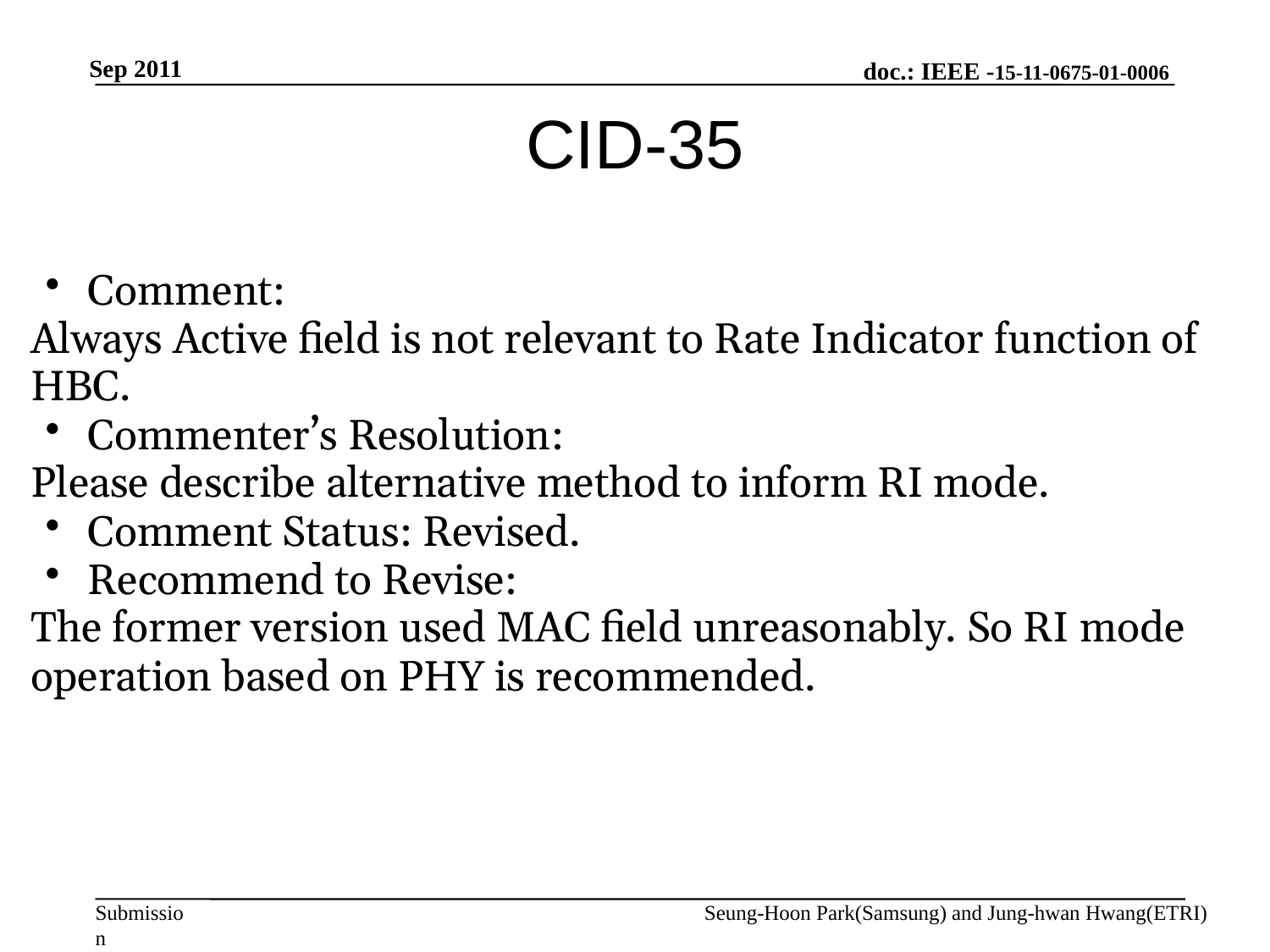

Sep 2011
# CID-35
Comment:
Always Active field is not relevant to Rate Indicator function of HBC.
Commenter’s Resolution:
Please describe alternative method to inform RI mode.
Comment Status: Revised.
Recommend to Revise:
The former version used MAC field unreasonably. So RI mode operation based on PHY is recommended.
Seung-Hoon Park(Samsung) and Jung-hwan Hwang(ETRI)